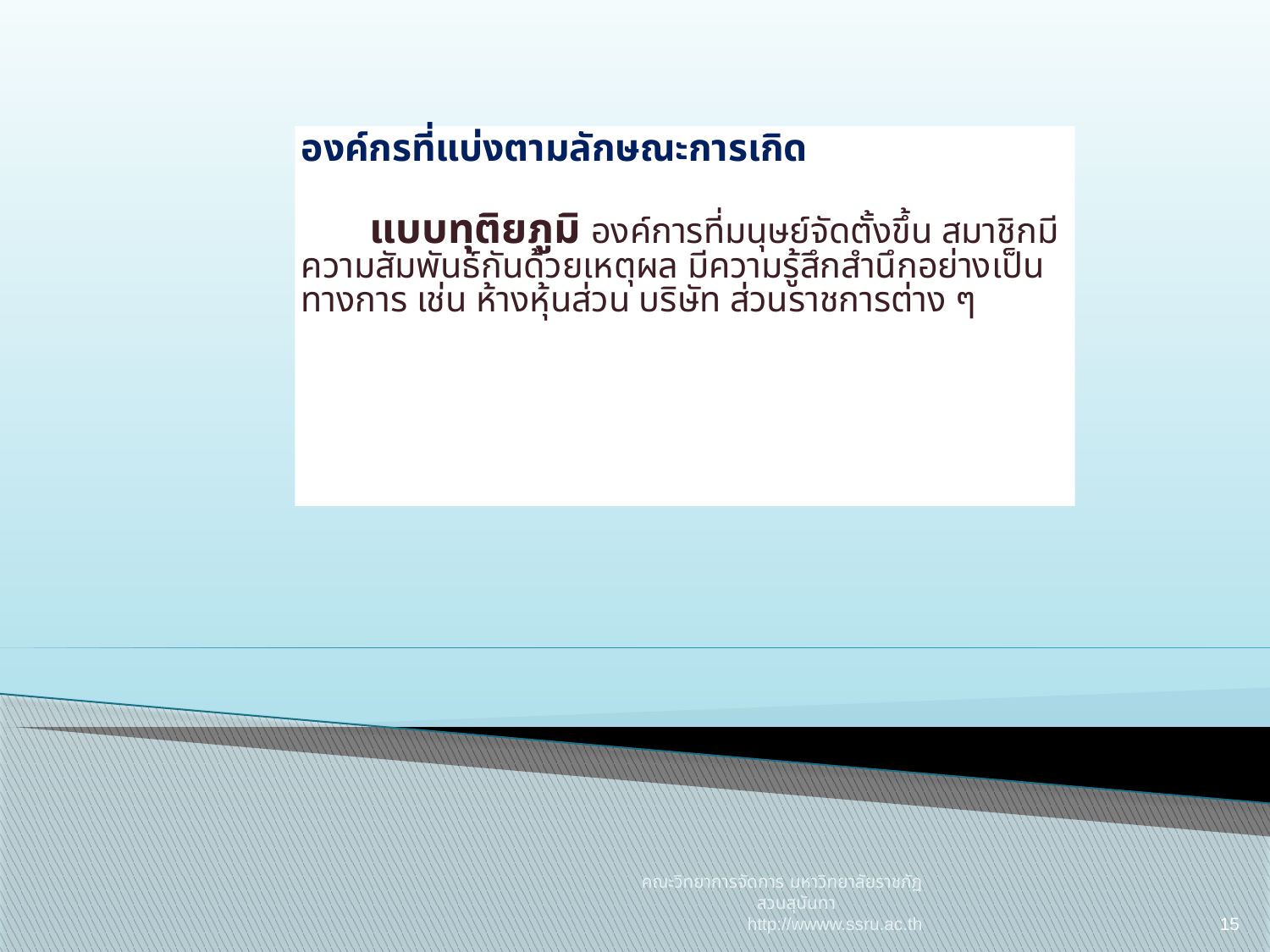

องค์กรที่แบ่งตามลักษณะการเกิด

       แบบทุติยภูมิ องค์การที่มนุษย์จัดตั้งขึ้น สมาชิกมีความสัมพันธ์กันด้วยเหตุผล มีความรู้สึกสำนึกอย่างเป็นทางการ เช่น ห้างหุ้นส่วน บริษัท ส่วนราชการต่าง ๆ

คณะวิทยาการจัดการ มหาวิทยาลัยราชภัฏสวนสุนันทา	        http://wwww.ssru.ac.th
15